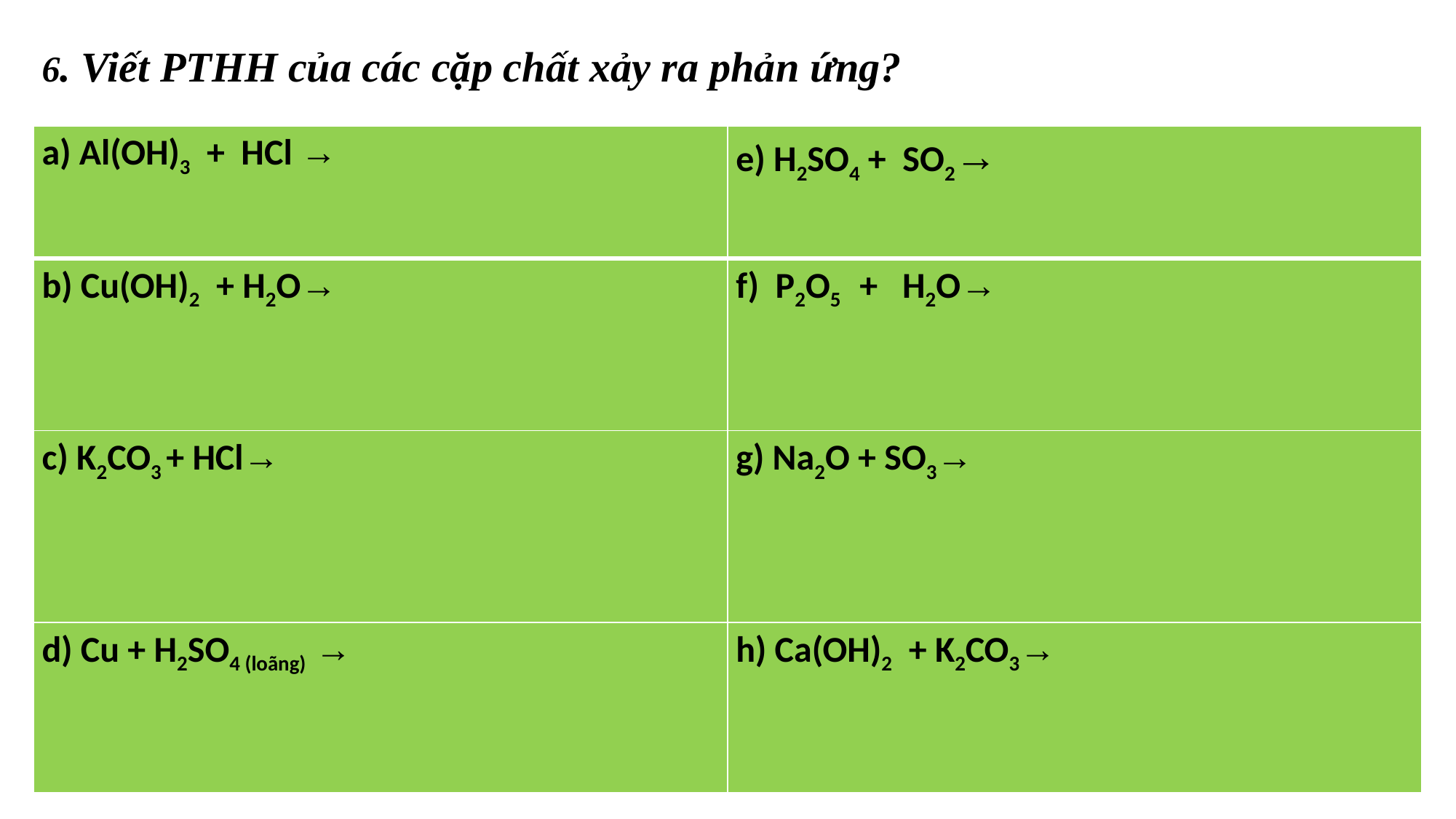

6. Viết PTHH của các cặp chất xảy ra phản ứng?
| a) Al(OH)3 + HCl → | e) H2SO4 + SO2→ |
| --- | --- |
| b) Cu(OH)2 + H2O→ | f) P2O5 + H2O→ |
| c) K2CO3 + HCl→ | g) Na2O + SO3→ |
| d) Cu + H2SO4 (loãng) → | h) Ca(OH)2 + K2CO3→ |